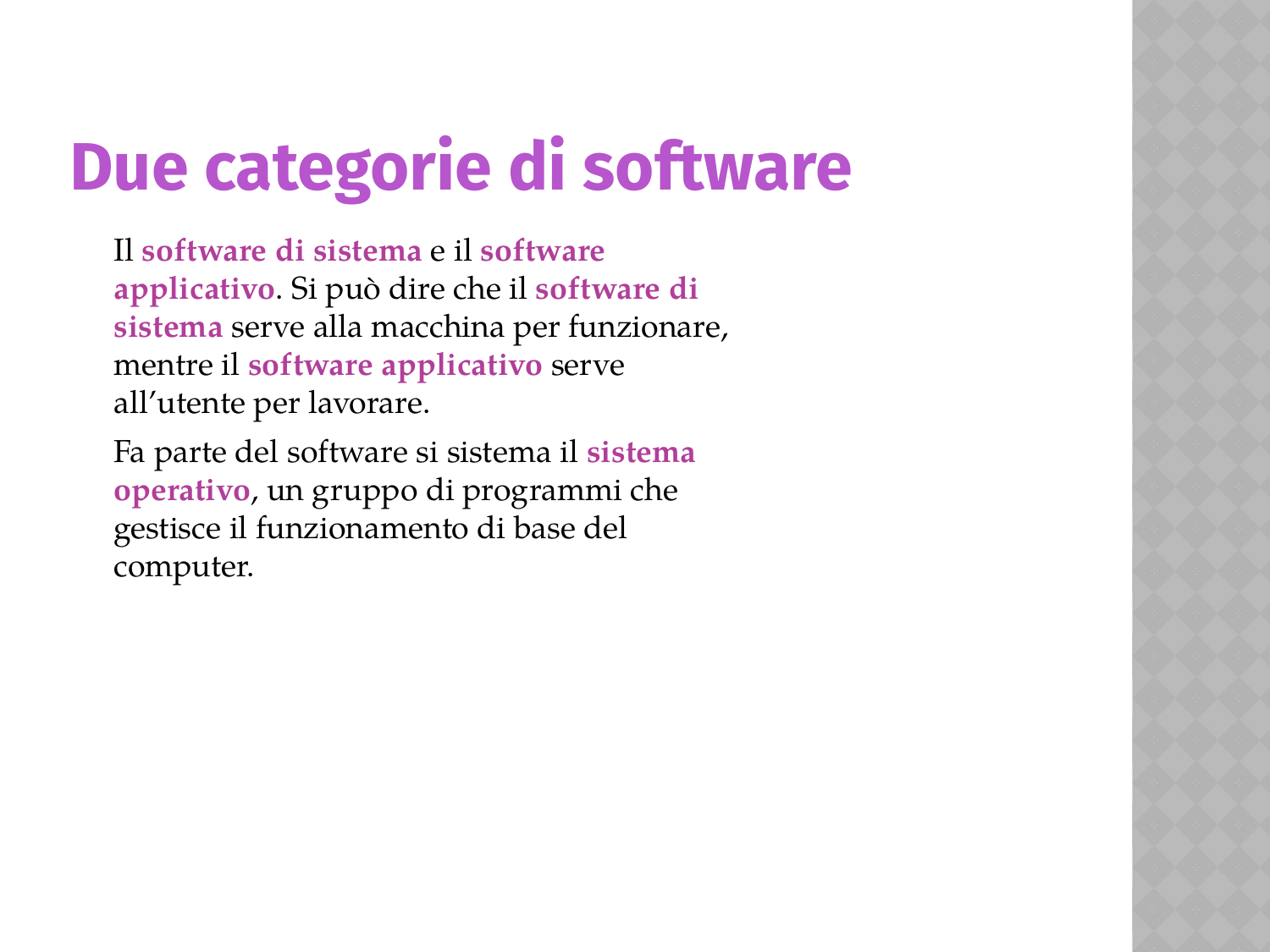

# Due categorie di software
	Il software di sistema e il software applicativo. Si può dire che il software di sistema serve alla macchina per funzionare, mentre il software applicativo serve all’utente per lavorare.
	Fa parte del software si sistema il sistema operativo, un gruppo di programmi che gestisce il funzionamento di base del computer.